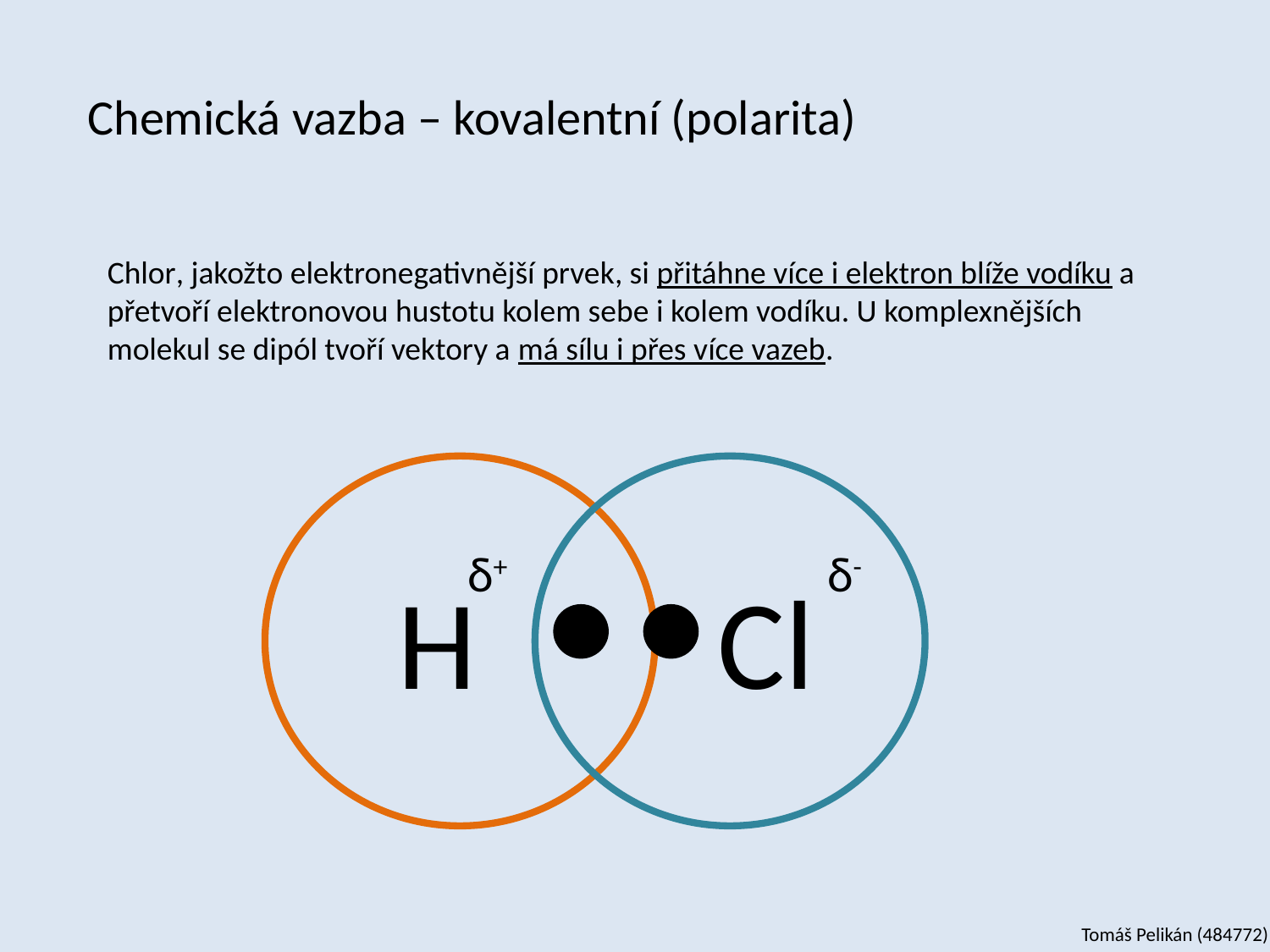

# Chemická vazba – kovalentní (polarita)
Chlor, jakožto elektronegativnější prvek, si přitáhne více i elektron blíže vodíku a přetvoří elektronovou hustotu kolem sebe i kolem vodíku. U komplexnějších molekul se dipól tvoří vektory a má sílu i přes více vazeb.

δ+
δ-
H
Cl

Tomáš Pelikán (484772)